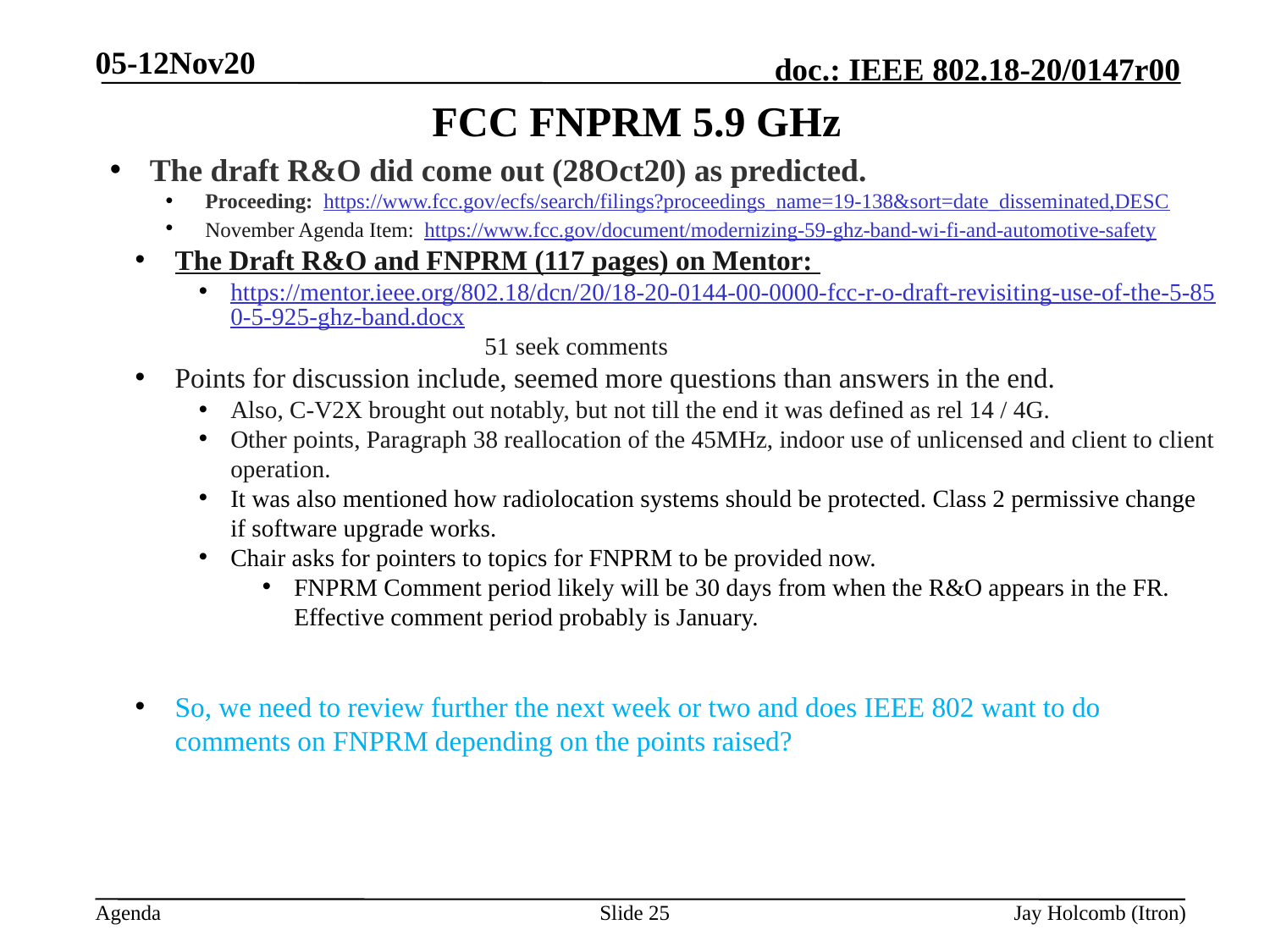

05-12Nov20
# FCC FNPRM 5.9 GHz
The draft R&O did come out (28Oct20) as predicted.
Proceeding:  https://www.fcc.gov/ecfs/search/filings?proceedings_name=19-138&sort=date_disseminated,DESC
November Agenda Item:  https://www.fcc.gov/document/modernizing-59-ghz-band-wi-fi-and-automotive-safety
The Draft R&O and FNPRM (117 pages) on Mentor:
https://mentor.ieee.org/802.18/dcn/20/18-20-0144-00-0000-fcc-r-o-draft-revisiting-use-of-the-5-850-5-925-ghz-band.docx 		51 seek comments
Points for discussion include, seemed more questions than answers in the end.
Also, C-V2X brought out notably, but not till the end it was defined as rel 14 / 4G.
Other points, Paragraph 38 reallocation of the 45MHz, indoor use of unlicensed and client to client operation.
It was also mentioned how radiolocation systems should be protected. Class 2 permissive change if software upgrade works.
Chair asks for pointers to topics for FNPRM to be provided now.
FNPRM Comment period likely will be 30 days from when the R&O appears in the FR. Effective comment period probably is January.

So, we need to review further the next week or two and does IEEE 802 want to do comments on FNPRM depending on the points raised?

Slide 25
Jay Holcomb (Itron)